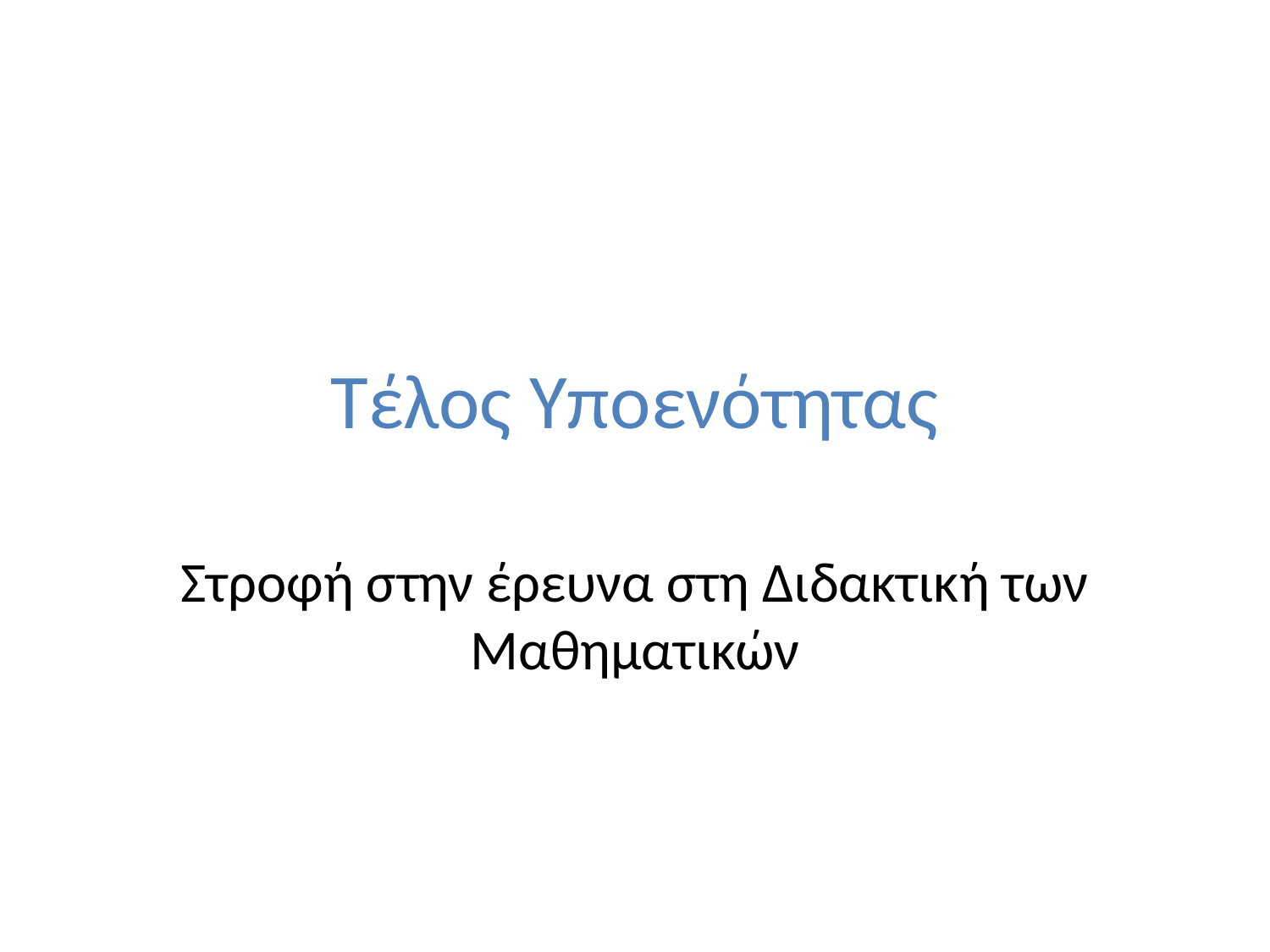

# Τέλος Υποενότητας
Στροφή στην έρευνα στη Διδακτική των Μαθηματικών